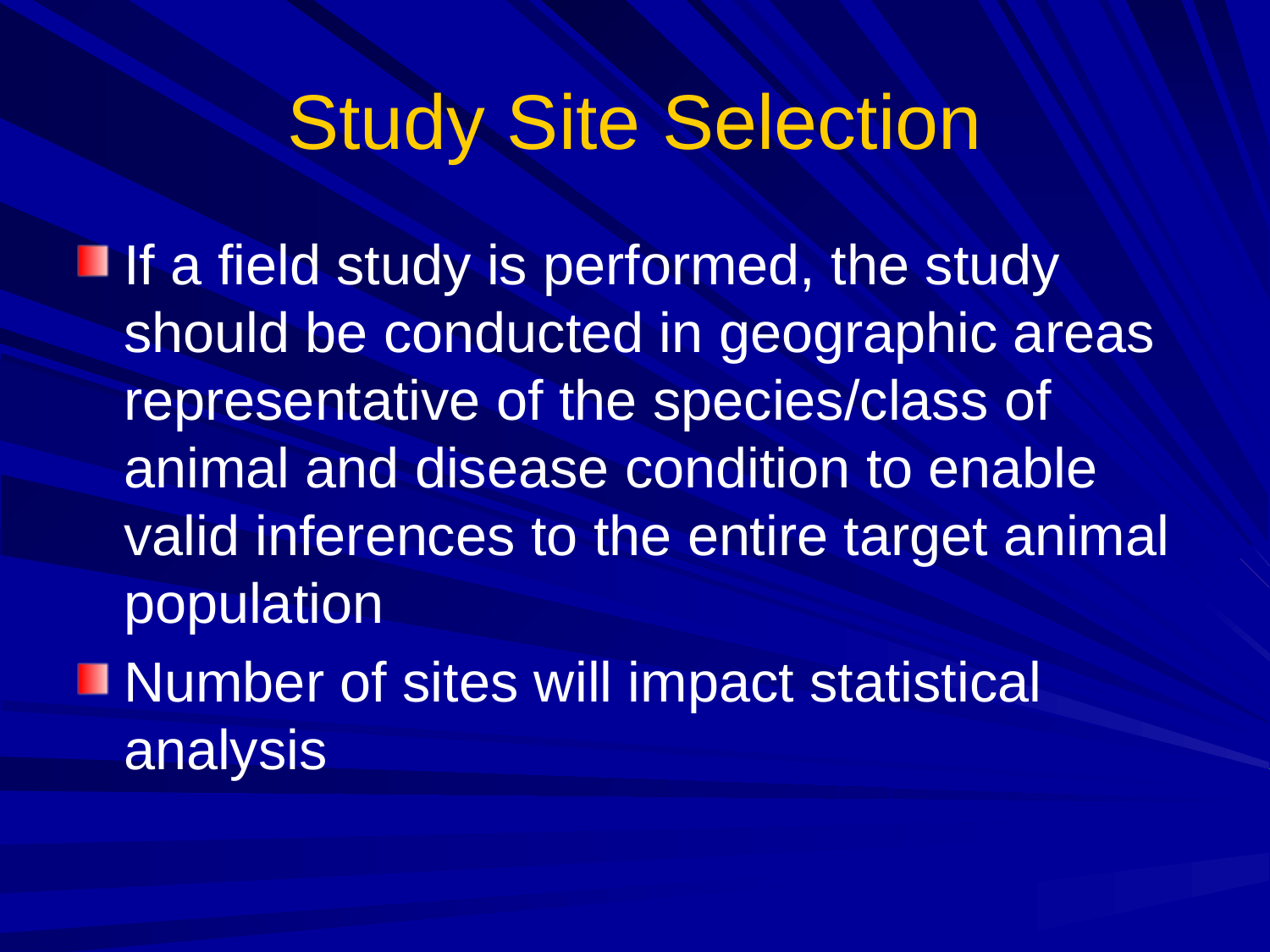

# Study Site Selection
If a field study is performed, the study should be conducted in geographic areas representative of the species/class of animal and disease condition to enable valid inferences to the entire target animal population
Number of sites will impact statistical analysis